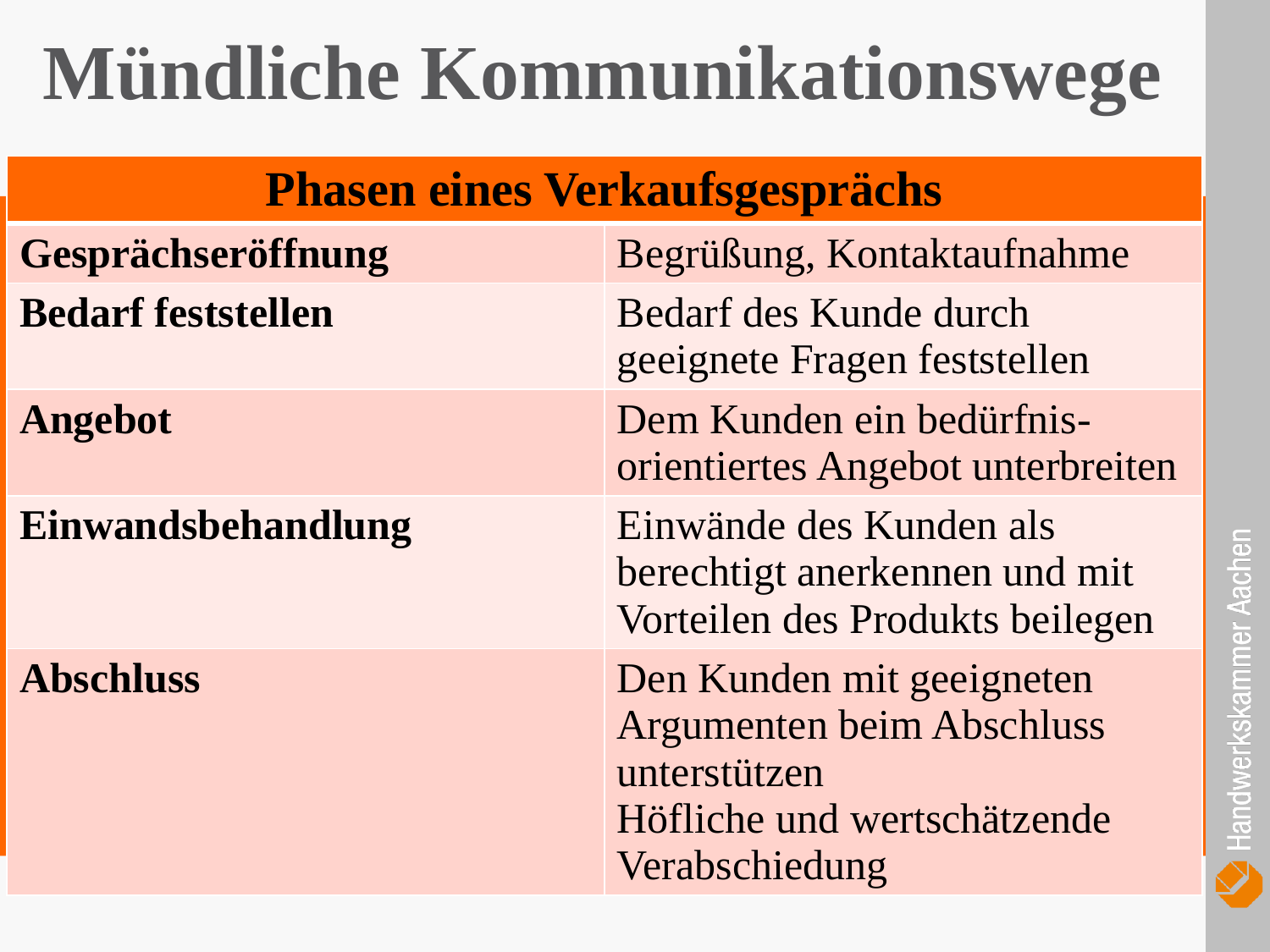

Mündliche Kommunikationswege

| Phasen eines Verkaufsgesprächs |  |
| --- | --- |
| Gesprächseröffnung | Begrüßung, Kontaktaufnahme |
| Bedarf feststellen | Bedarf des Kunde durch geeignete Fragen feststellen |
| Angebot | Dem Kunden ein bedürfnis- orientiertes Angebot unterbreiten |
| Einwandsbehandlung | Einwände des Kunden als berechtigt anerkennen und mit Vorteilen des Produkts beilegen |
| Abschluss | Den Kunden mit geeigneten Argumenten beim Abschluss unterstützen Höfliche und wertschätzende Verabschiedung |